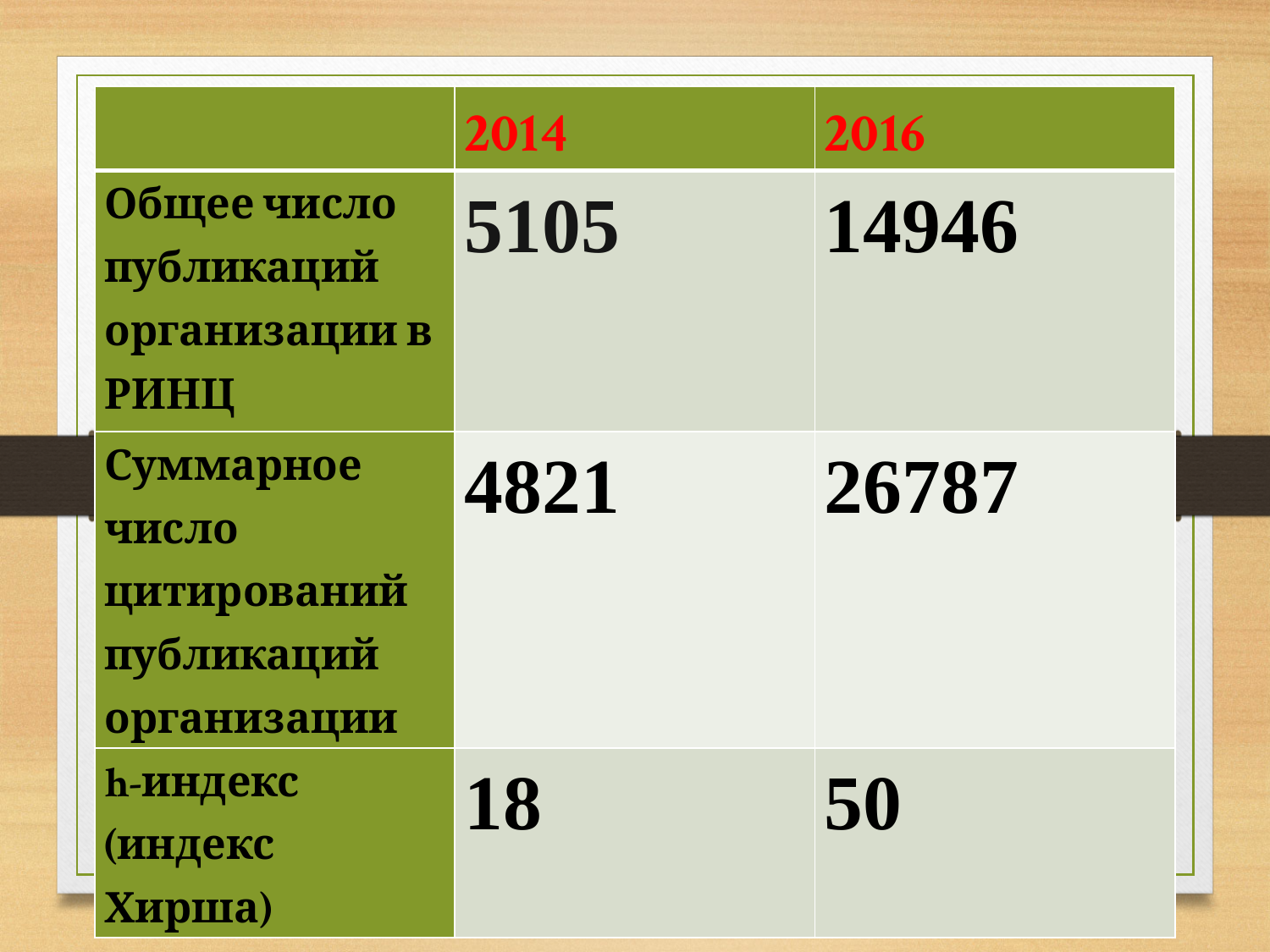

|  | 2014 | 2016 |
| --- | --- | --- |
| Общее число публикаций организации в РИНЦ | 5105 | 14946 |
| Суммарное число цитирований публикаций организации | 4821 | 26787 |
| h-индекс (индекс Хирша) | 18 | 50 |